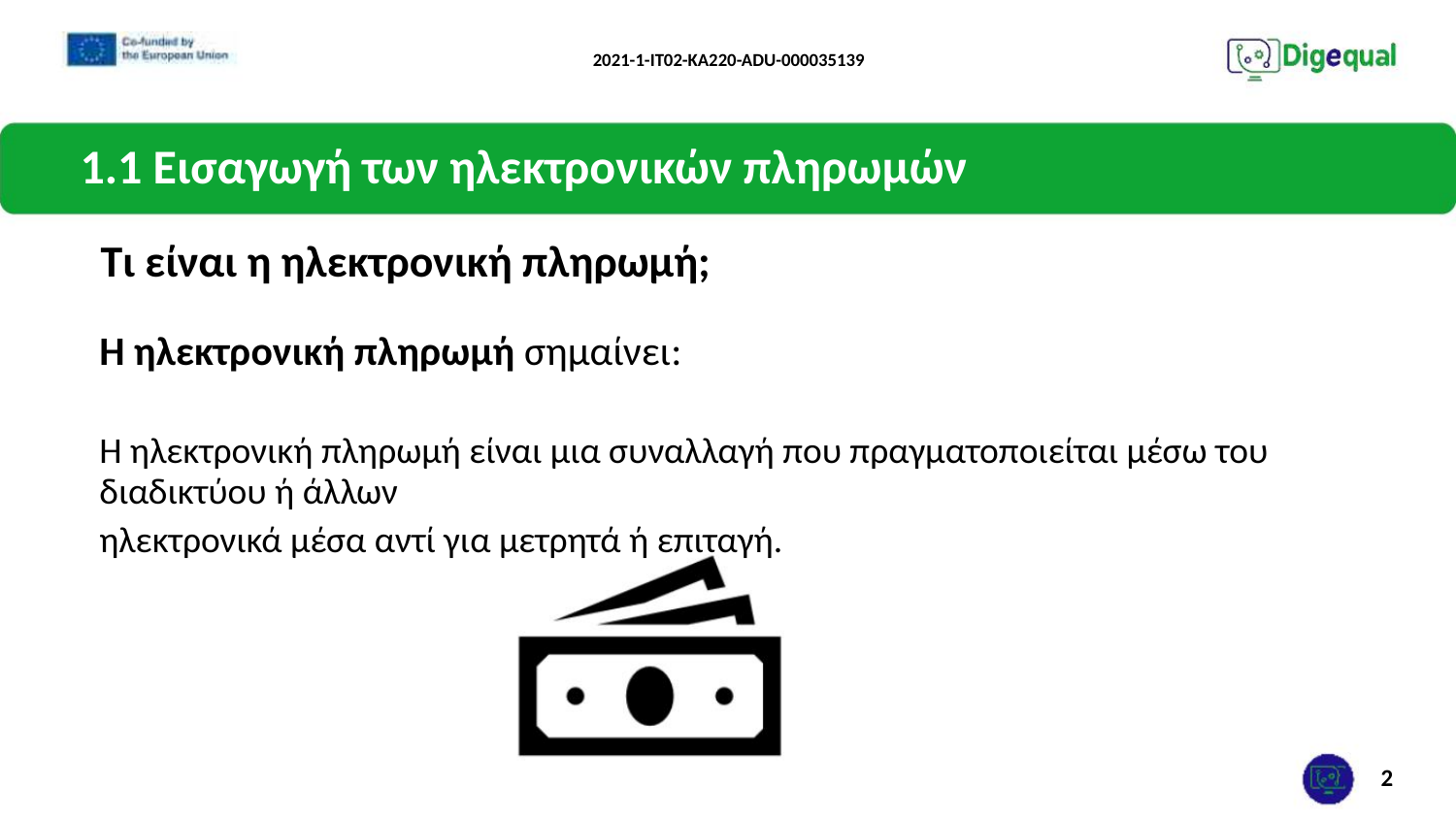

2021-1-IT02-KA220-ADU-000035139
1.1 Εισαγωγή των ηλεκτρονικών πληρωμών
Τι είναι η ηλεκτρονική πληρωμή;
Η ηλεκτρονική πληρωμή σημαίνει:
Η ηλεκτρονική πληρωμή είναι μια συναλλαγή που πραγματοποιείται μέσω του διαδικτύου ή άλλων
ηλεκτρονικά μέσα αντί για μετρητά ή επιταγή.
2